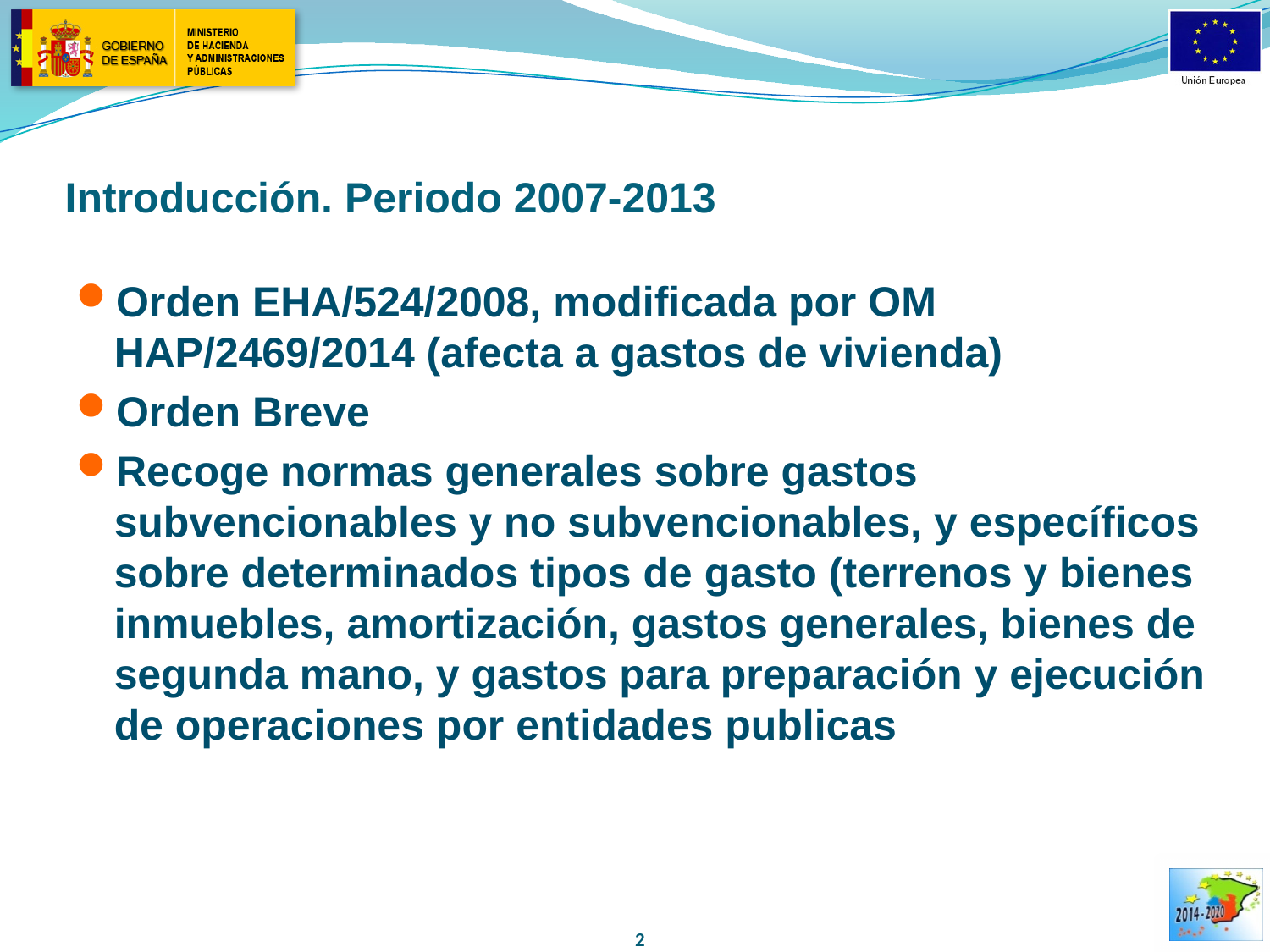

# Introducción. Periodo 2007-2013
Orden EHA/524/2008, modificada por OM HAP/2469/2014 (afecta a gastos de vivienda)
Orden Breve
Recoge normas generales sobre gastos subvencionables y no subvencionables, y específicos sobre determinados tipos de gasto (terrenos y bienes inmuebles, amortización, gastos generales, bienes de segunda mano, y gastos para preparación y ejecución de operaciones por entidades publicas
2